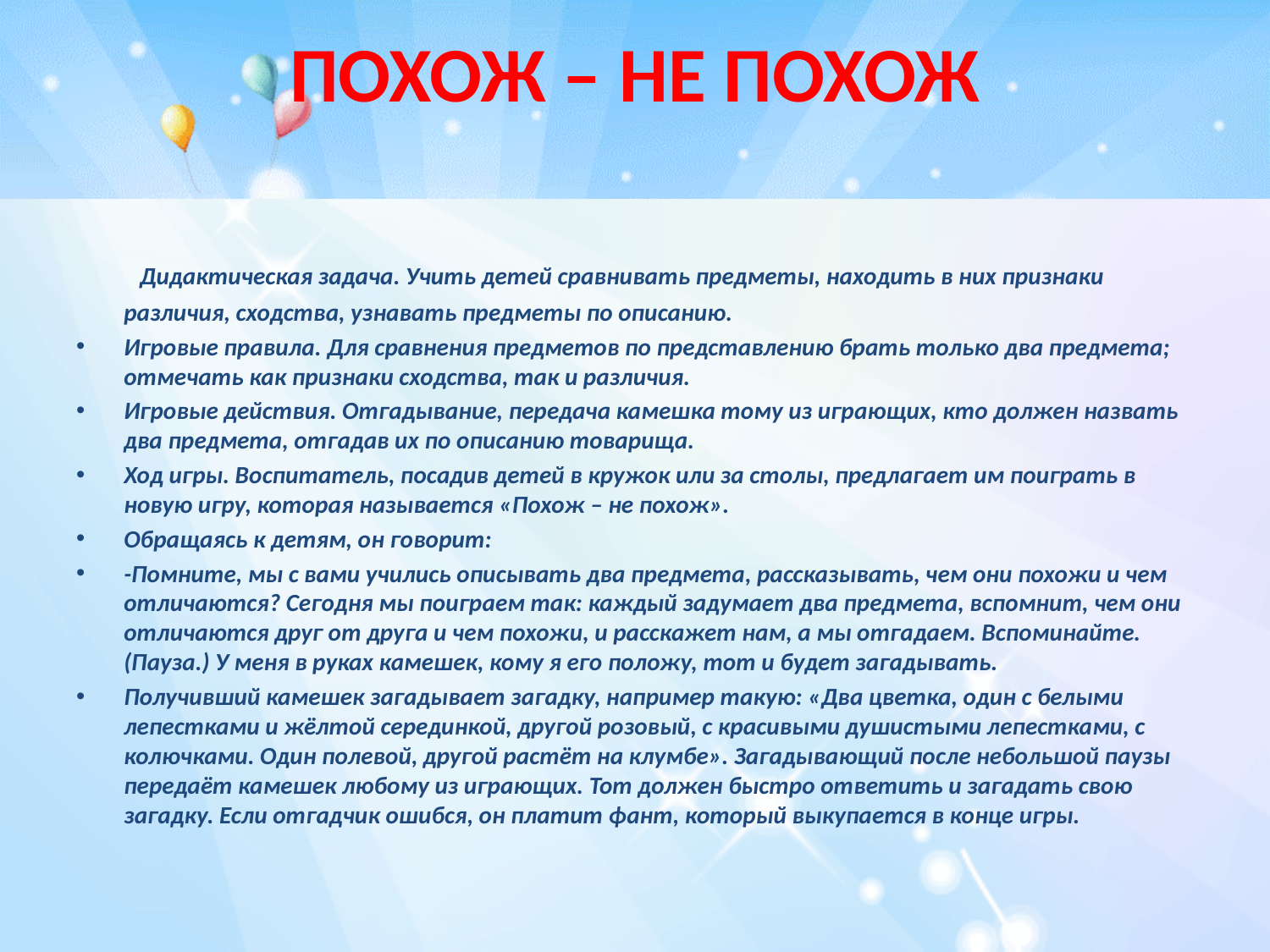

# ПОХОЖ – НЕ ПОХОЖ
     Дидактическая задача. Учить детей сравнивать предметы, находить в них признаки различия, сходства, узнавать предметы по описанию.
Игровые правила. Для сравнения предметов по представлению брать только два предмета; отмечать как признаки сходства, так и различия.
Игровые действия. Отгадывание, передача камешка тому из играющих, кто должен назвать два предмета, отгадав их по описанию товарища.
Ход игры. Воспитатель, посадив детей в кружок или за столы, предлагает им поиграть в новую игру, которая называется «Похож – не похож».
Обращаясь к детям, он говорит:
-Помните, мы с вами учились описывать два предмета, рассказывать, чем они похожи и чем отличаются? Сегодня мы поиграем так: каждый задумает два предмета, вспомнит, чем они отличаются друг от друга и чем похожи, и расскажет нам, а мы отгадаем. Вспоминайте. (Пауза.) У меня в руках камешек, кому я его положу, тот и будет загадывать.
Получивший камешек загадывает загадку, например такую: «Два цветка, один с белыми лепестками и жёлтой серединкой, другой розовый, с красивыми душистыми лепестками, с колючками. Один полевой, другой растёт на клумбе». Загадывающий после небольшой паузы передаёт камешек любому из играющих. Тот должен быстро ответить и загадать свою загадку. Если отгадчик ошибся, он платит фант, который выкупается в конце игры.